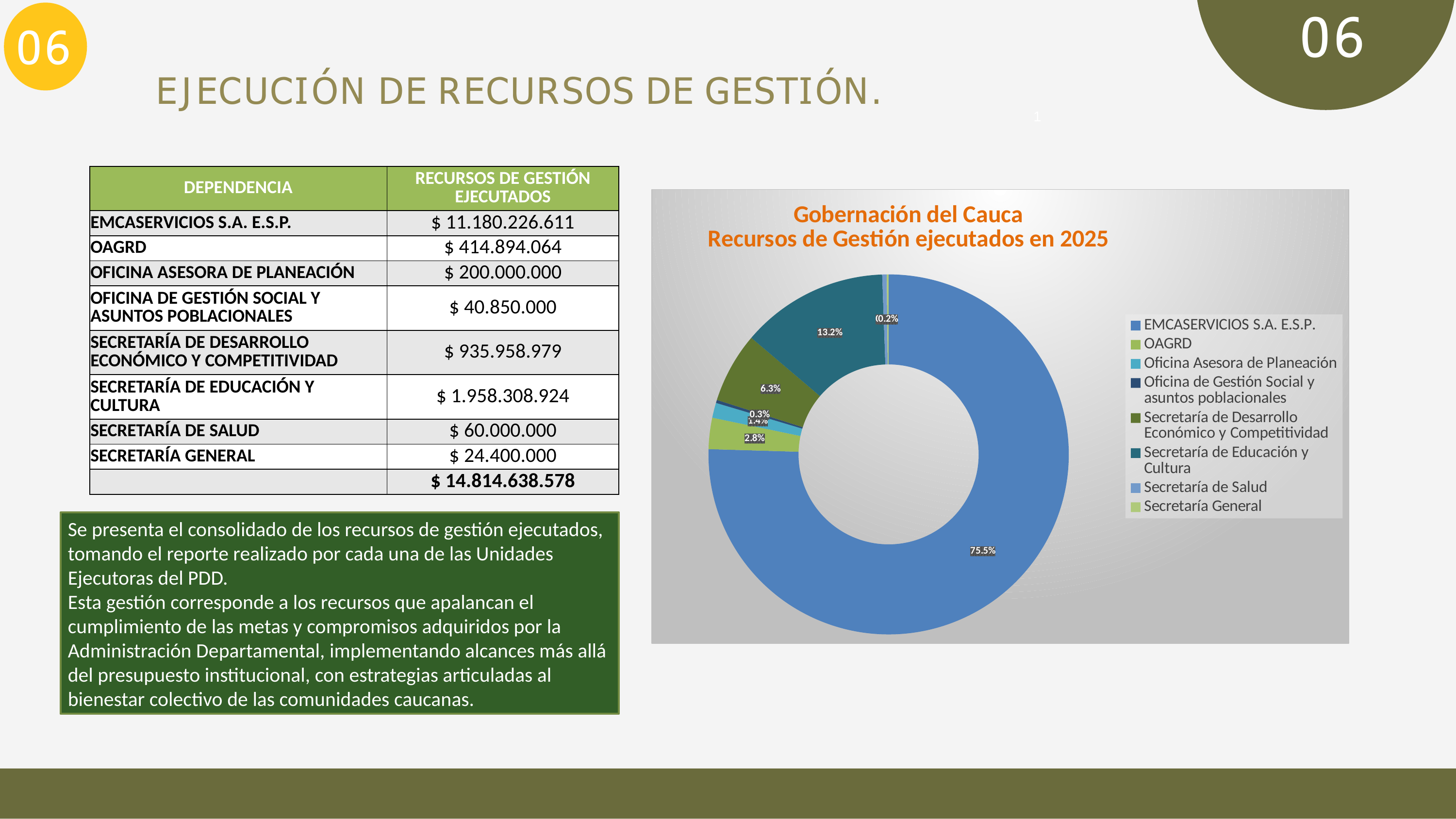

# 06

06
EJECUCIÓN DE RECURSOS DE GESTIÓN.
1
| DEPENDENCIA | RECURSOS DE GESTIÓN EJECUTADOS |
| --- | --- |
| EMCASERVICIOS S.A. E.S.P. | $ 11.180.226.611 |
| OAGRD | $ 414.894.064 |
| OFICINA ASESORA DE PLANEACIÓN | $ 200.000.000 |
| OFICINA DE GESTIÓN SOCIAL Y ASUNTOS POBLACIONALES | $ 40.850.000 |
| SECRETARÍA DE DESARROLLO ECONÓMICO Y COMPETITIVIDAD | $ 935.958.979 |
| SECRETARÍA DE EDUCACIÓN Y CULTURA | $ 1.958.308.924 |
| SECRETARÍA DE SALUD | $ 60.000.000 |
| SECRETARÍA GENERAL | $ 24.400.000 |
|  | $ 14.814.638.578 |

### Chart: Gobernación del Cauca
Recursos de Gestión ejecutados en 2025

| Category |  |
|---|---|
| EMCASERVICIOS S.A. E.S.P. | 11180226610.6 |
| OAGRD | 414894064.0 |
| Oficina Asesora de Planeación | 200000000.0 |
| Oficina de Gestión Social y asuntos poblacionales | 40850000.0 |
| Secretaría de Desarrollo Económico y Competitividad | 935958979.0 |
| Secretaría de Educación y Cultura | 1958308924.0 |
| Secretaría de Salud | 60000000.0 |
| Secretaría General | 24400000.0 |
Se presenta el consolidado de los recursos de gestión ejecutados, tomando el reporte realizado por cada una de las Unidades Ejecutoras del PDD.
Esta gestión corresponde a los recursos que apalancan el cumplimiento de las metas y compromisos adquiridos por la Administración Departamental, implementando alcances más allá del presupuesto institucional, con estrategias articuladas al bienestar colectivo de las comunidades caucanas.